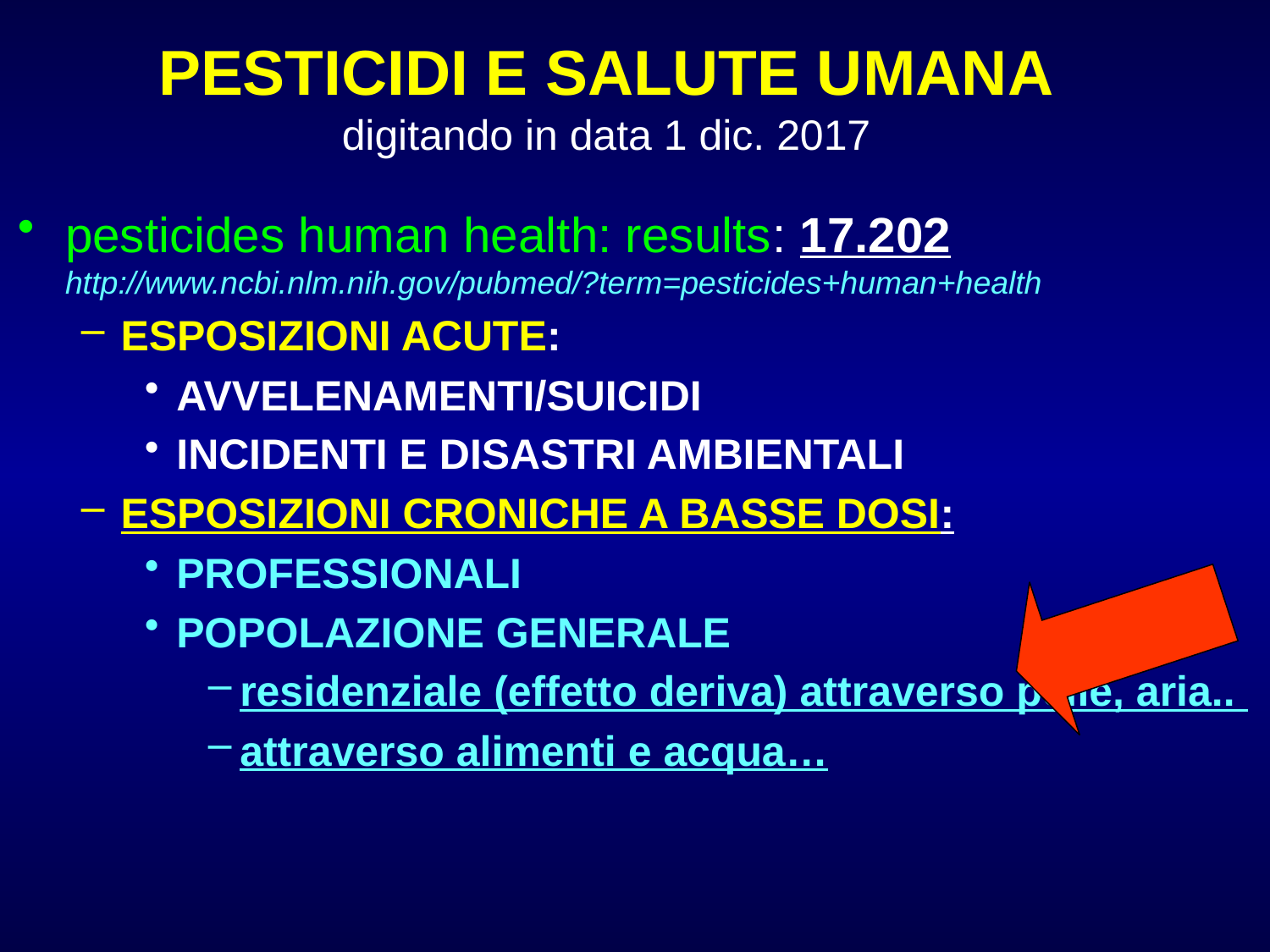

# PESTICIDI E SALUTE UMANA digitando in data 1 dic. 2017

pesticides human health: results: 17.202   http://www.ncbi.nlm.nih.gov/pubmed/?term=pesticides+human+health
ESPOSIZIONI ACUTE:
AVVELENAMENTI/SUICIDI
INCIDENTI E DISASTRI AMBIENTALI
ESPOSIZIONI CRONICHE A BASSE DOSI:
PROFESSIONALI
POPOLAZIONE GENERALE
residenziale (effetto deriva) attraverso pelle, aria..
attraverso alimenti e acqua…